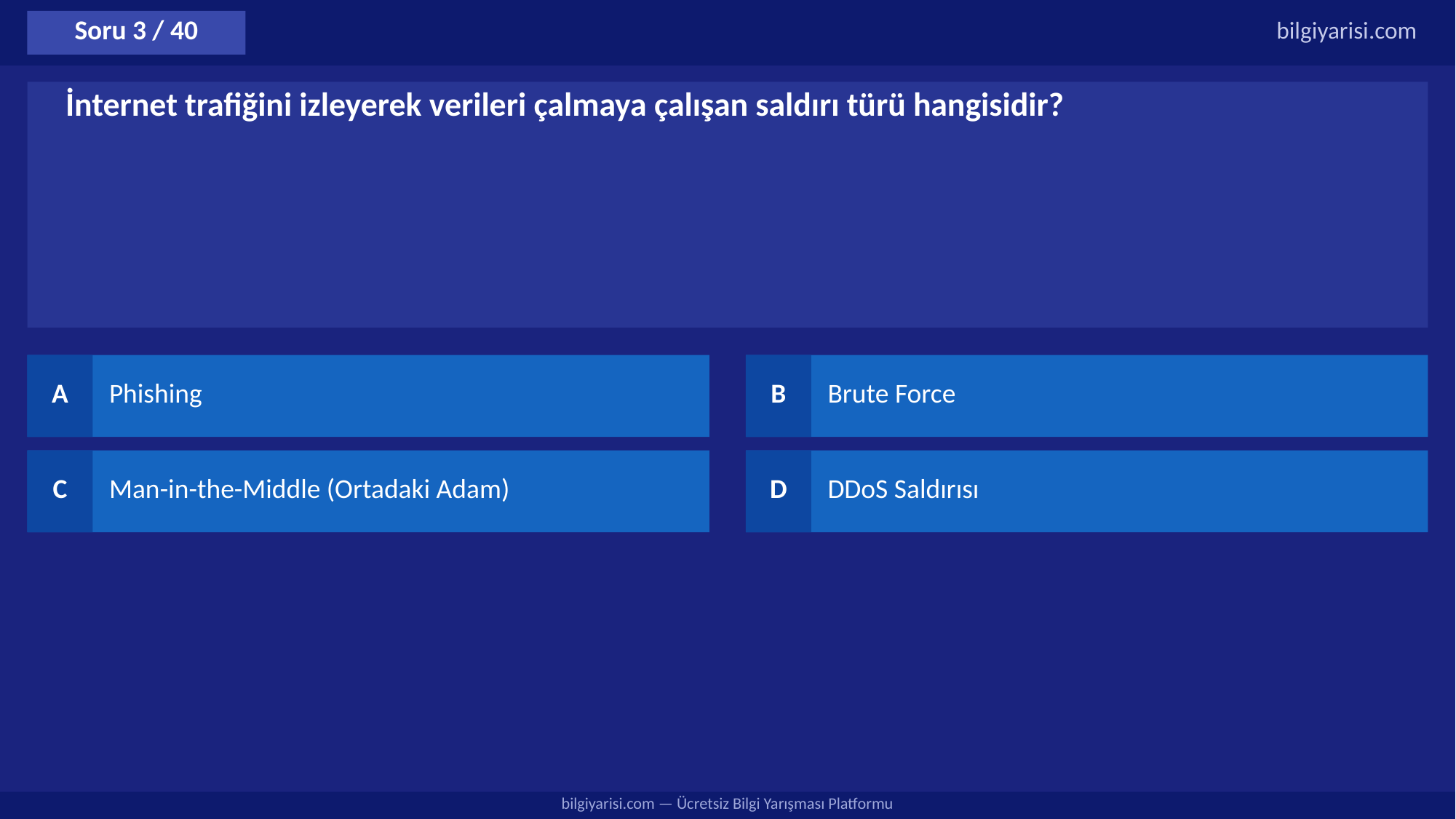

Soru 3 / 40
bilgiyarisi.com

İnternet trafiğini izleyerek verileri çalmaya çalışan saldırı türü hangisidir?

A
Phishing

B
Brute Force

C
Man-in-the-Middle (Ortadaki Adam)

D
DDoS Saldırısı
bilgiyarisi.com — Ücretsiz Bilgi Yarışması Platformu